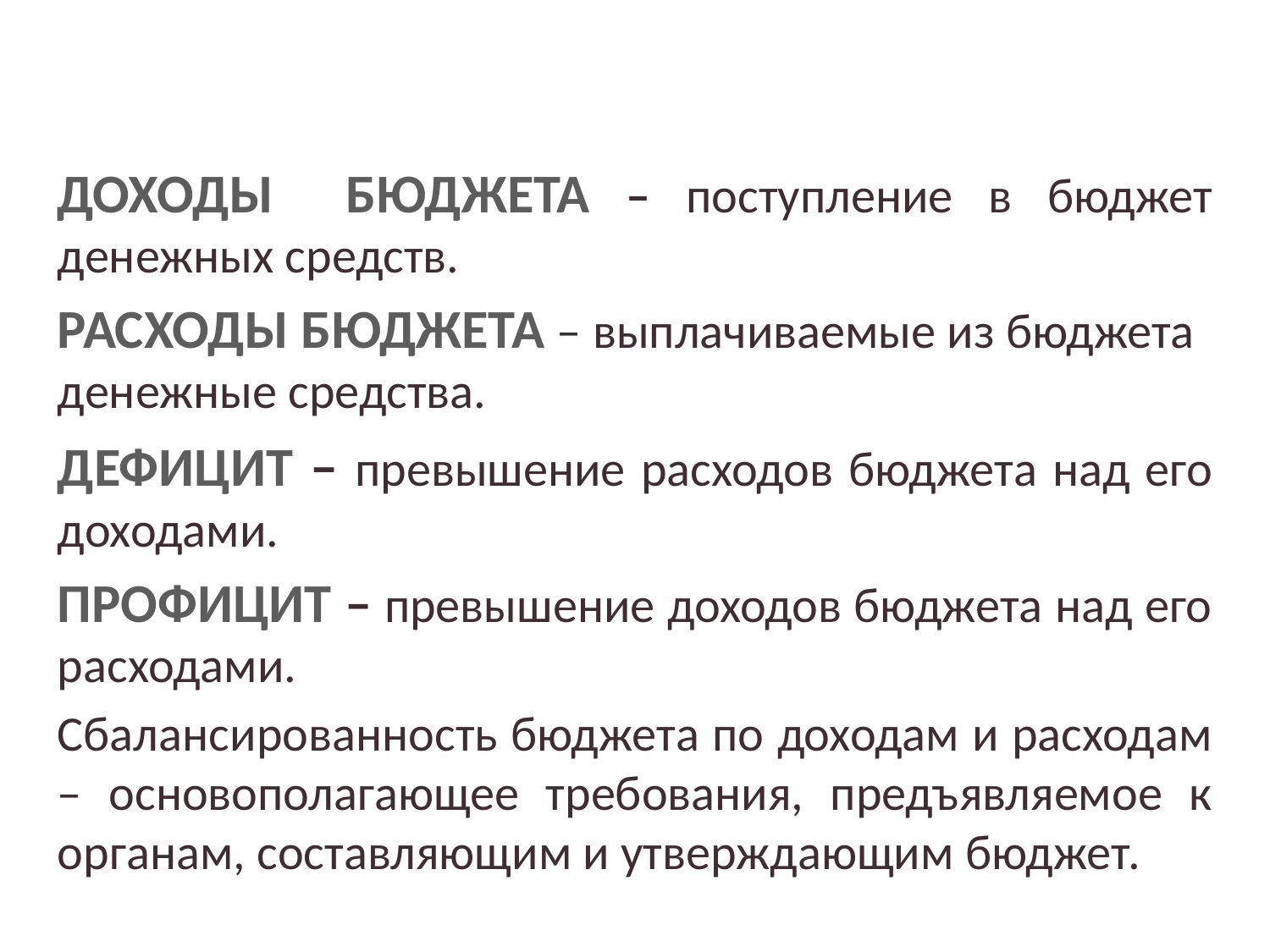

ДОХОДЫ  БЮДЖЕТА – поступление в бюджет денежных средств.
РАСХОДЫ БЮДЖЕТА – выплачиваемые из бюджета денежные средства.
ДЕФИЦИТ – превышение расходов бюджета над его доходами.
ПРОФИЦИТ – превышение доходов бюджета над его расходами.
Сбалансированность бюджета по доходам и расходам – основополагающее требования, предъявляемое к органам, составляющим и утверждающим бюджет.